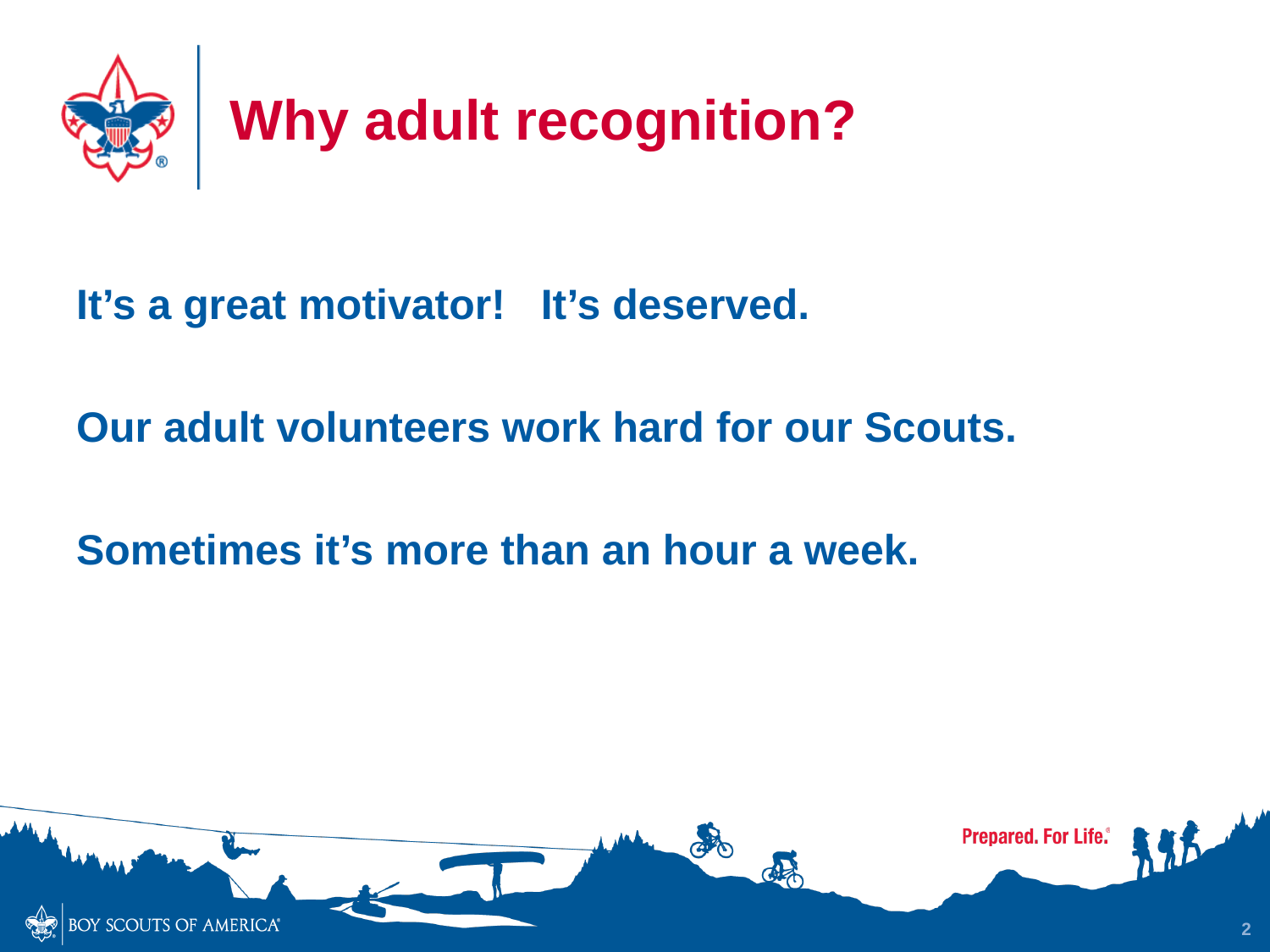

Why adult recognition?

It’s a great motivator!   It’s deserved.

Our adult volunteers work hard for our Scouts.

Sometimes it’s more than an hour a week.

2